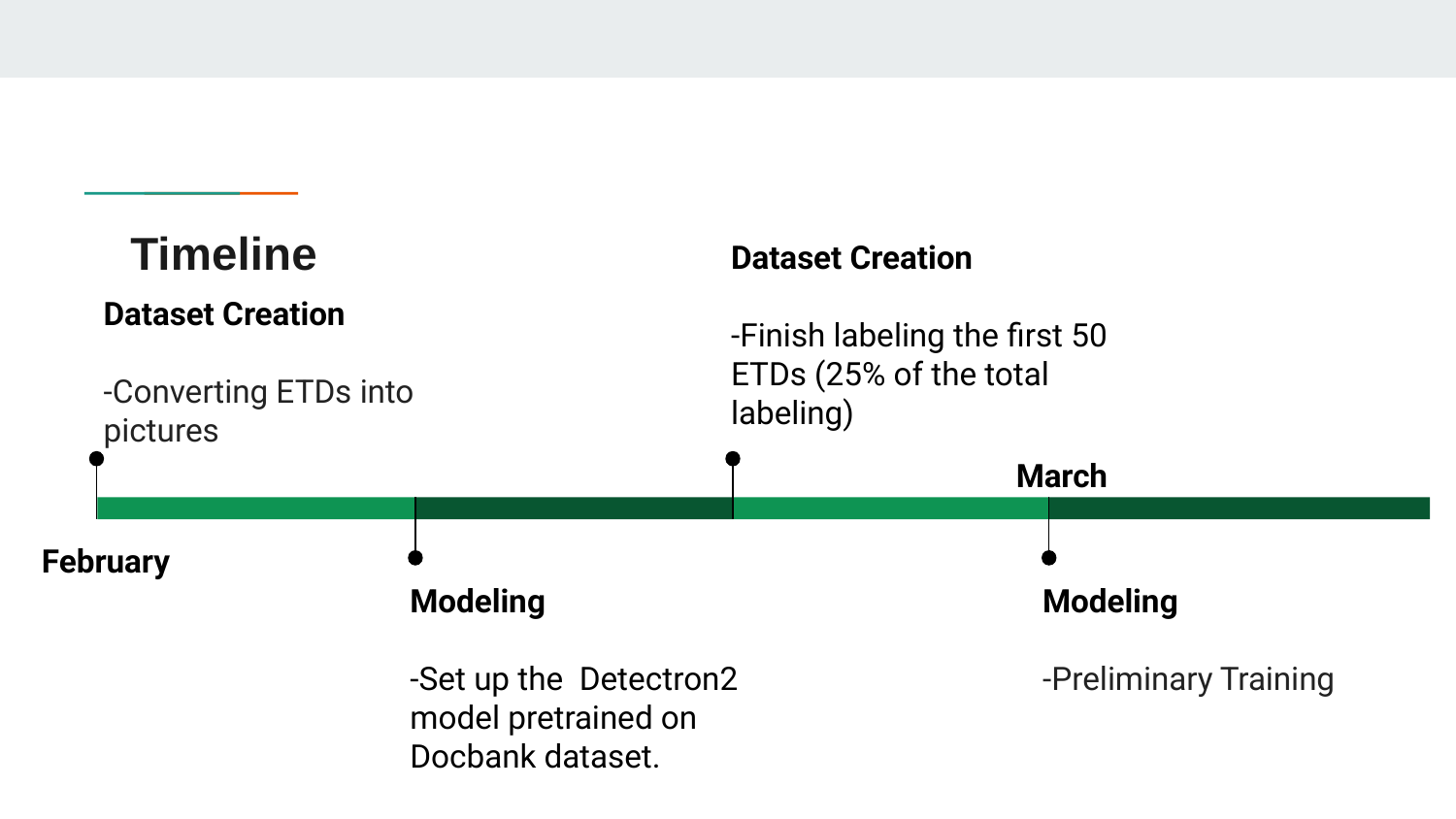

# Timeline
Dataset Creation

-Finish labeling the first 50 ETDs (25% of the total labeling)

Dataset Creation

-Converting ETDs into pictures

February

Modeling

-Set up the  Detectron2 model pretrained on Docbank dataset.

March

Modeling

-Preliminary Training